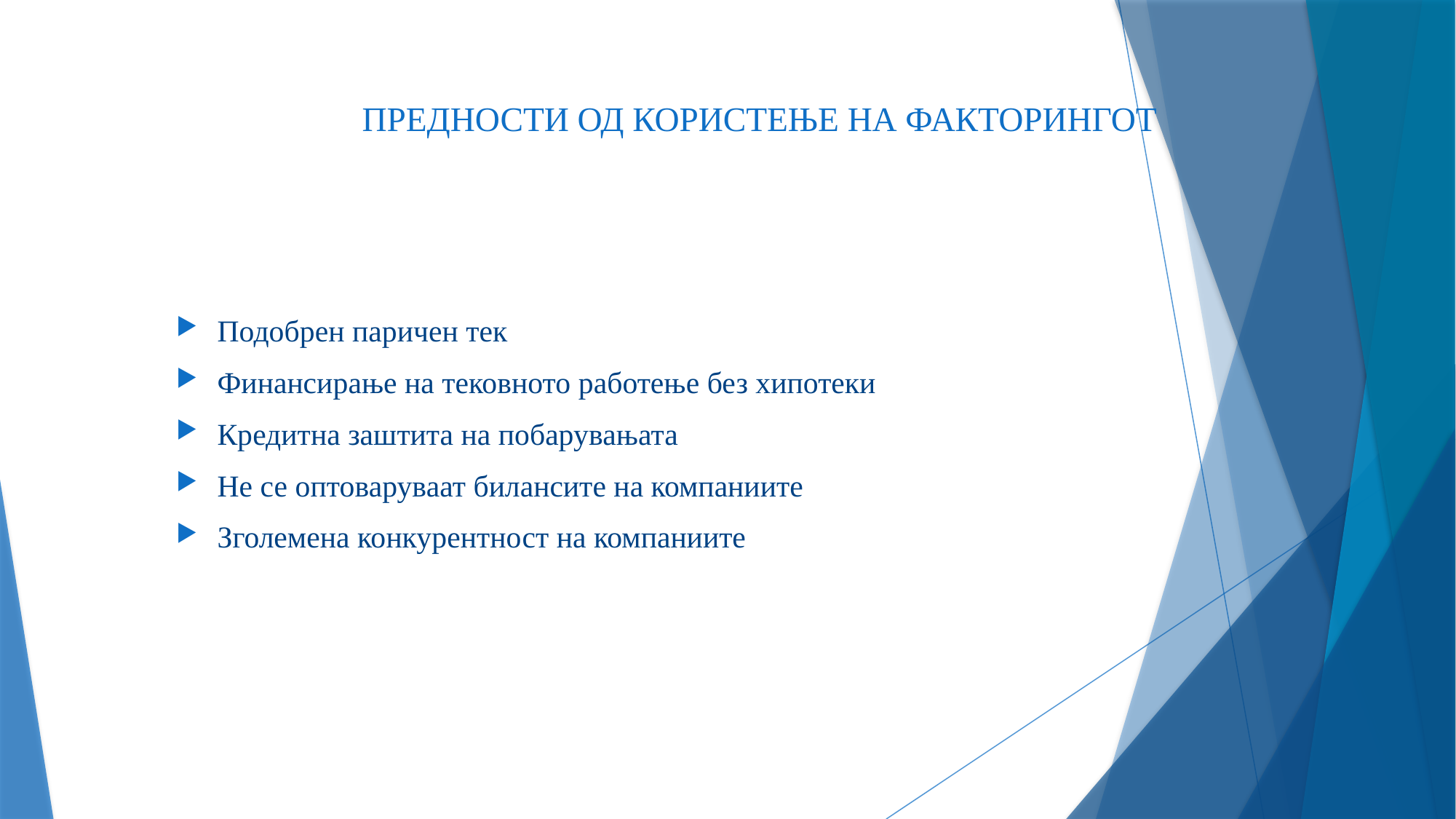

# ПРЕДНОСТИ ОД КОРИСТЕЊЕ НА ФАКТОРИНГОТ

Подобрен паричен тек
Финансирање на тековното работење без хипотеки
Кредитна заштита на побарувањата
Не се оптоваруваат билансите на компаниите
Зголемена конкурентност на компаниите